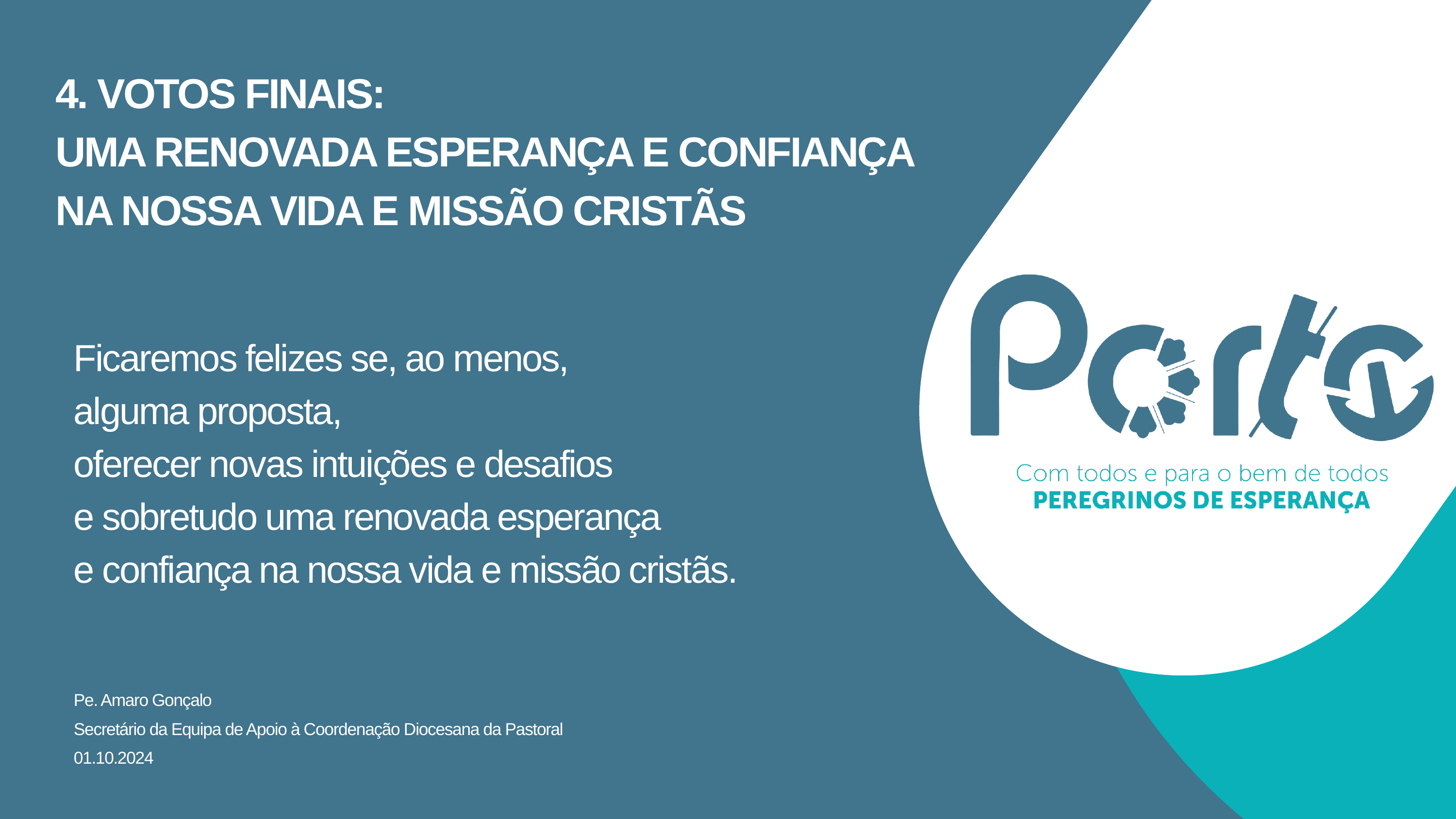

4. VOTOS FINAIS:
UMA RENOVADA ESPERANÇA E CONFIANÇA
NA NOSSA VIDA E MISSÃO CRISTÃS

Ficaremos felizes se, ao menos,
alguma proposta,
oferecer novas intuições e desafios
e sobretudo uma renovada esperança
e confiança na nossa vida e missão cristãs.
Pe. Amaro Gonçalo
Secretário da Equipa de Apoio à Coordenação Diocesana da Pastoral
01.10.2024